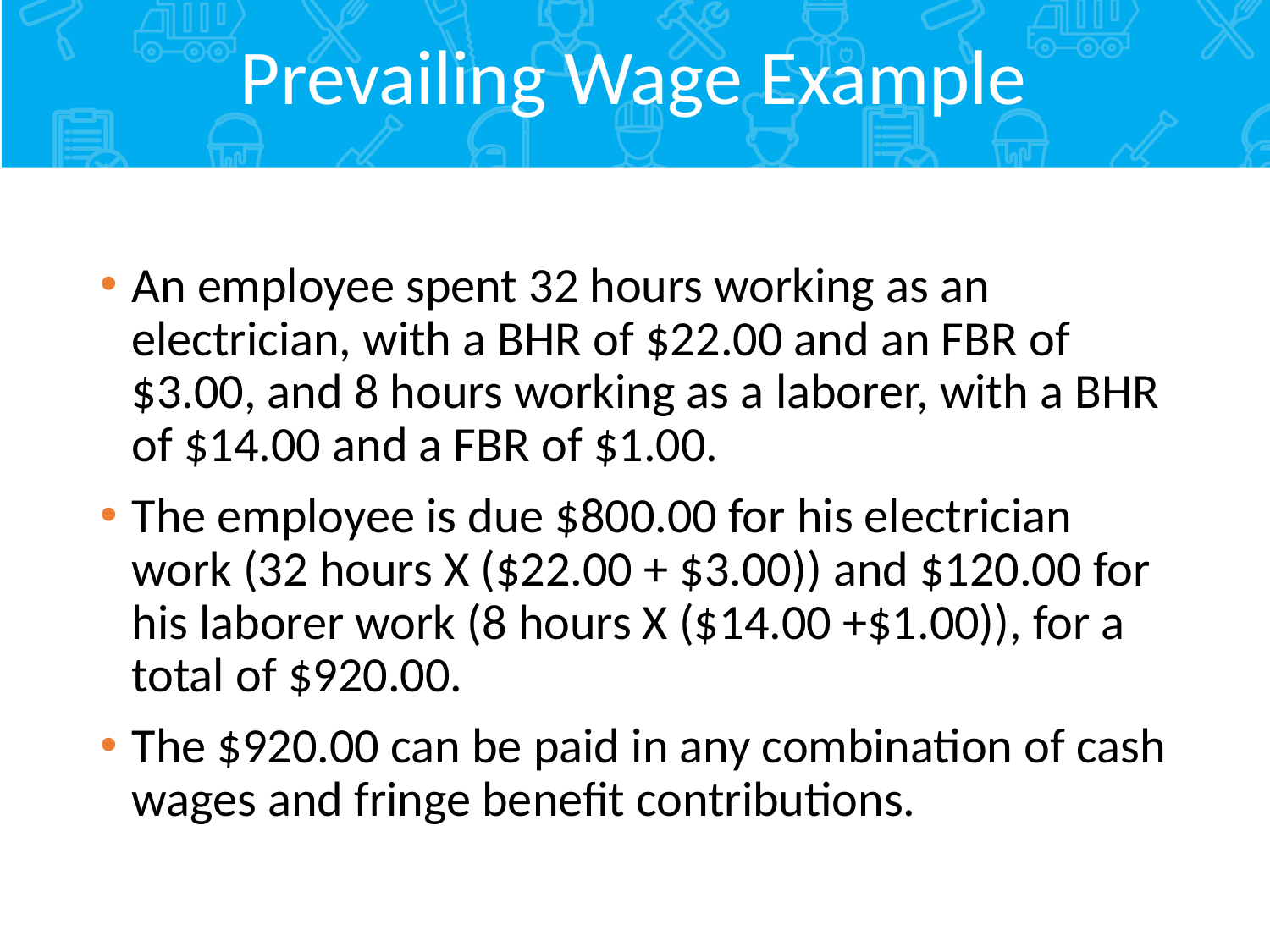

# Prevailing Wage Example
An employee spent 32 hours working as an electrician, with a BHR of $22.00 and an FBR of $3.00, and 8 hours working as a laborer, with a BHR of $14.00 and a FBR of $1.00.
The employee is due $800.00 for his electrician work (32 hours X ($22.00 + $3.00)) and $120.00 for his laborer work (8 hours X ($14.00 +$1.00)), for a total of $920.00.
The $920.00 can be paid in any combination of cash wages and fringe benefit contributions.